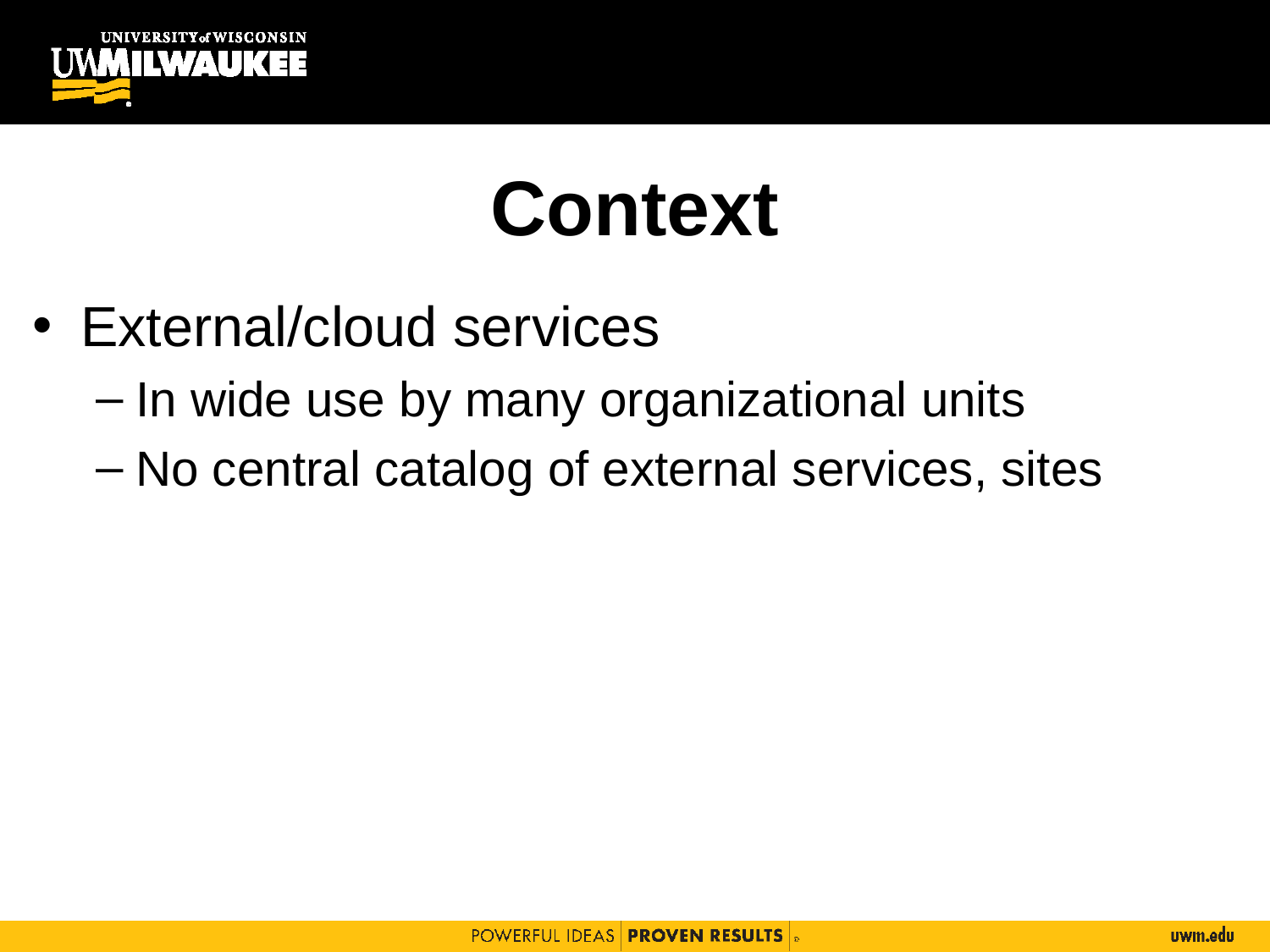

# Context
External/cloud services
In wide use by many organizational units
No central catalog of external services, sites